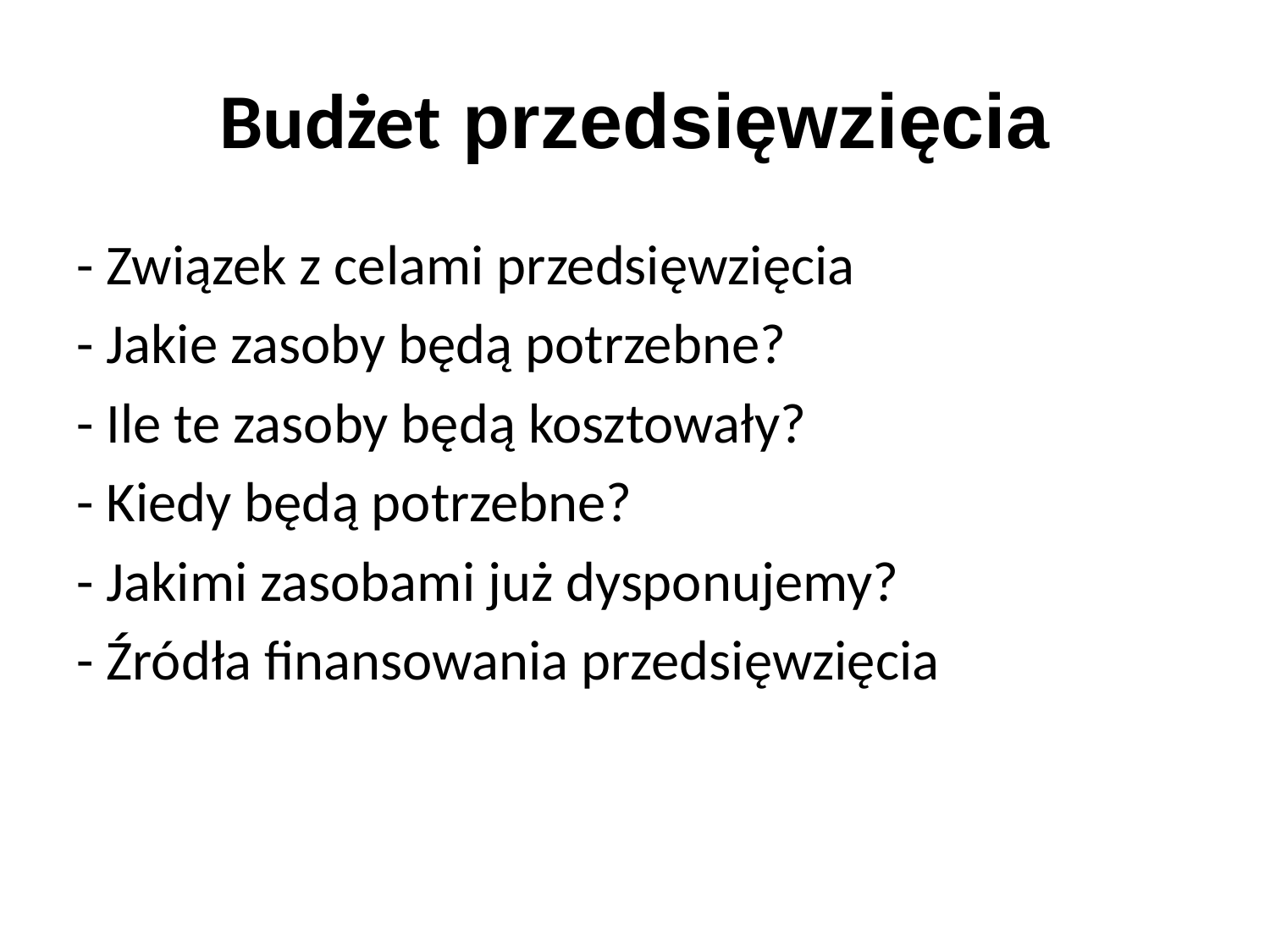

# Budżet przedsięwzięcia
- Związek z celami przedsięwzięcia
- Jakie zasoby będą potrzebne?
- Ile te zasoby będą kosztowały?
- Kiedy będą potrzebne?
- Jakimi zasobami już dysponujemy?
- Źródła finansowania przedsięwzięcia